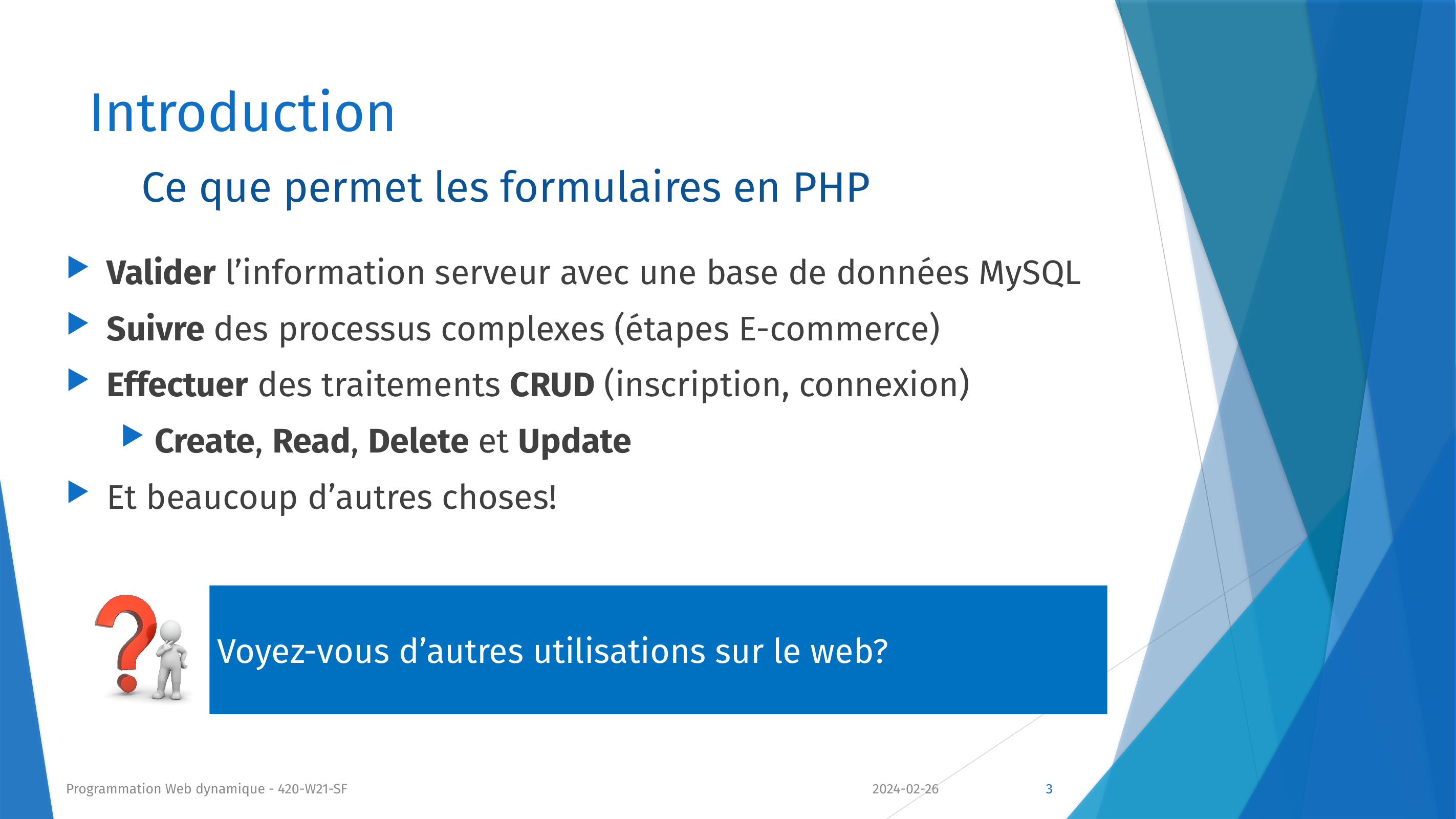

# Introduction
Ce que permet les formulaires en PHP
Valider l’information serveur avec une base de données MySQL
Suivre des processus complexes (étapes E-commerce)
Effectuer des traitements CRUD (inscription, connexion)
Create, Read, Delete et Update
Et beaucoup d’autres choses!
Voyez-vous d’autres utilisations sur le web?
Programmation Web dynamique - 420-W21-SF
2024-02-26
3